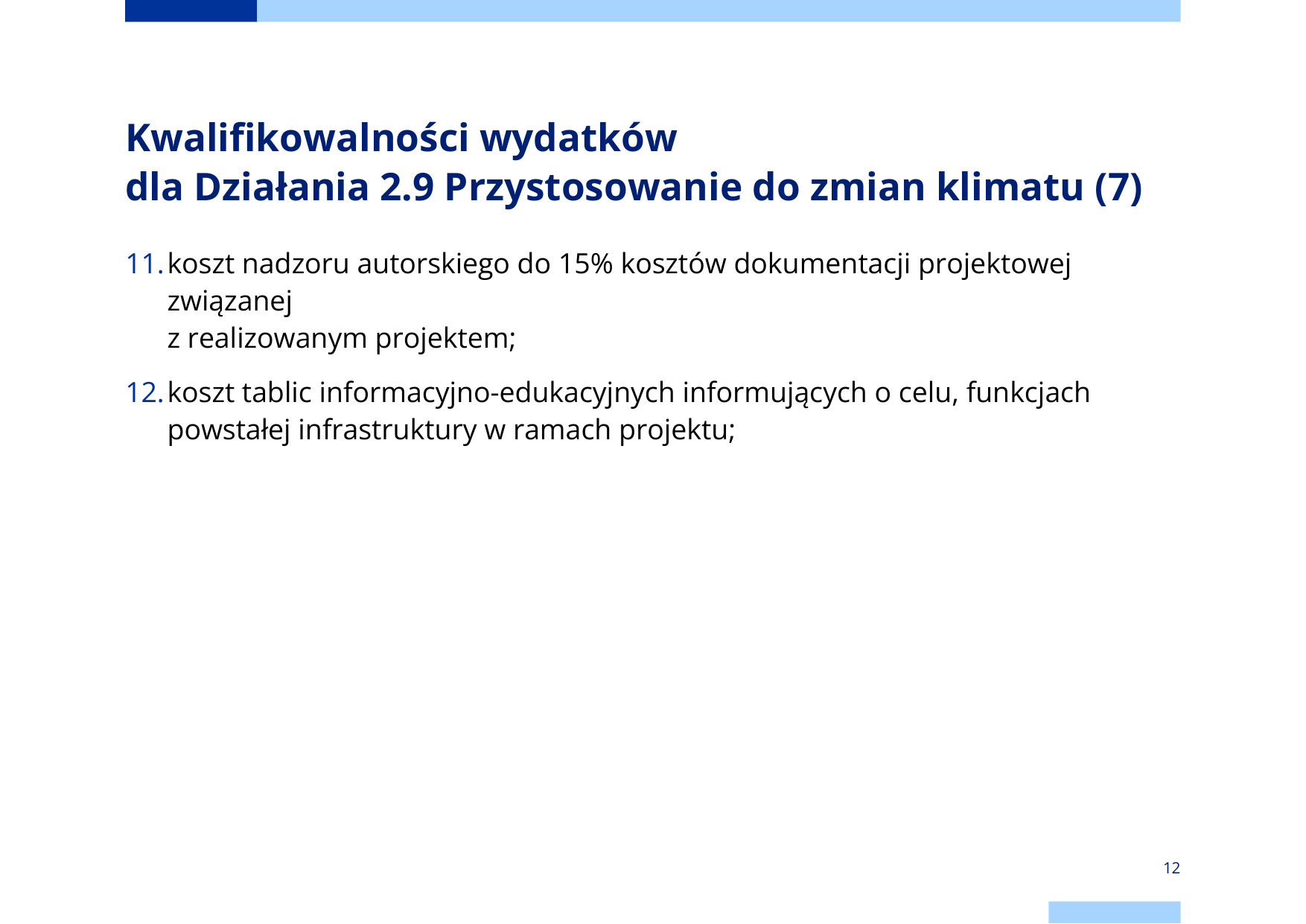

# Kwalifikowalności wydatków dla Działania 2.9 Przystosowanie do zmian klimatu (7)
koszt nadzoru autorskiego do 15% kosztów dokumentacji projektowej związanej
z realizowanym projektem;
koszt tablic informacyjno-edukacyjnych informujących o celu, funkcjach powstałej infrastruktury w ramach projektu;

12